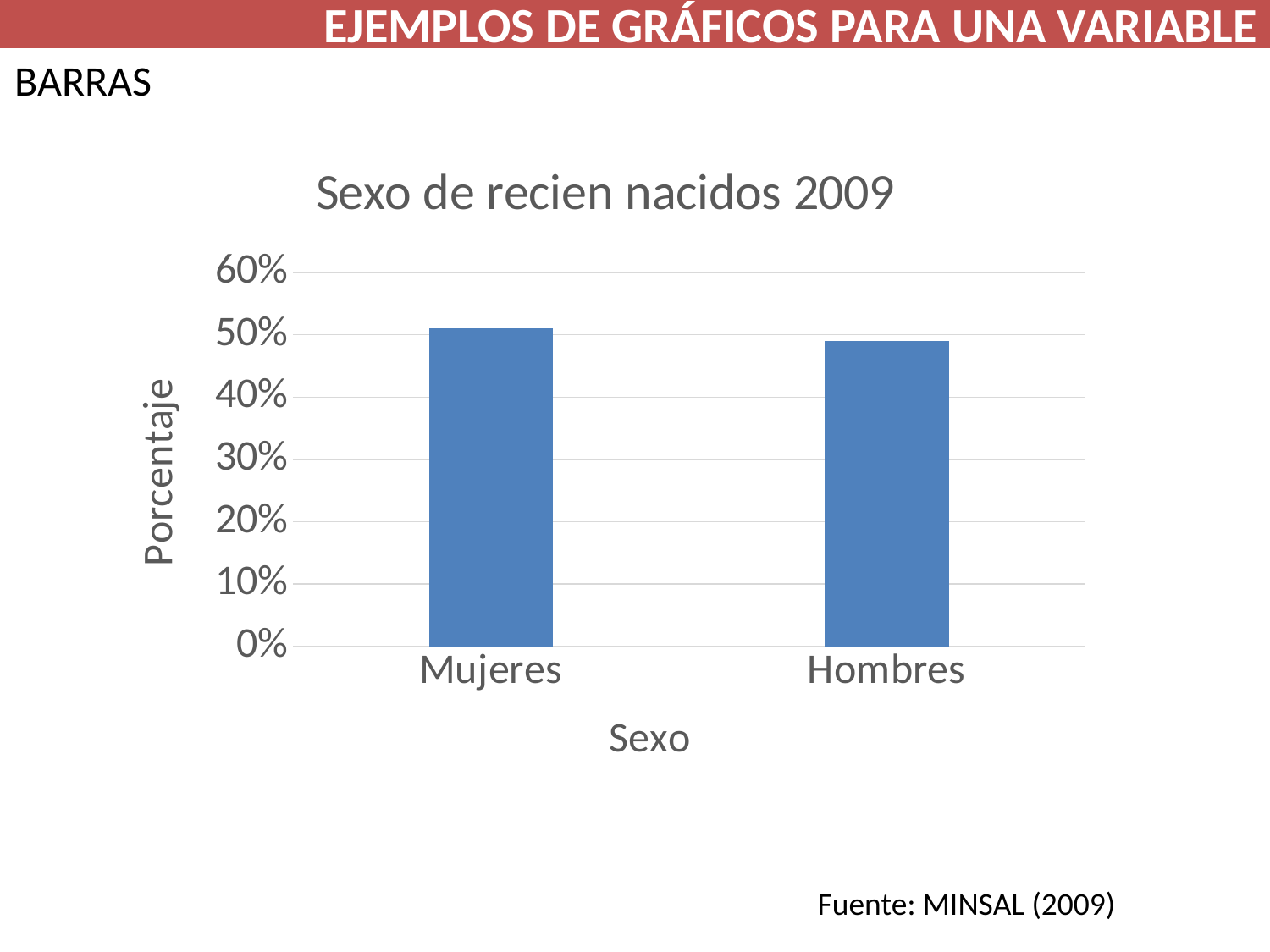

EJEMPLOS DE GRÁFICOS PARA UNA VARIABLE
BARRAS

### Chart: Sexo de recien nacidos 2009

| Category |  |
|---|---|
| Mujeres | 0.51 |
| Hombres | 0.49 |
Fuente: MINSAL (2009)